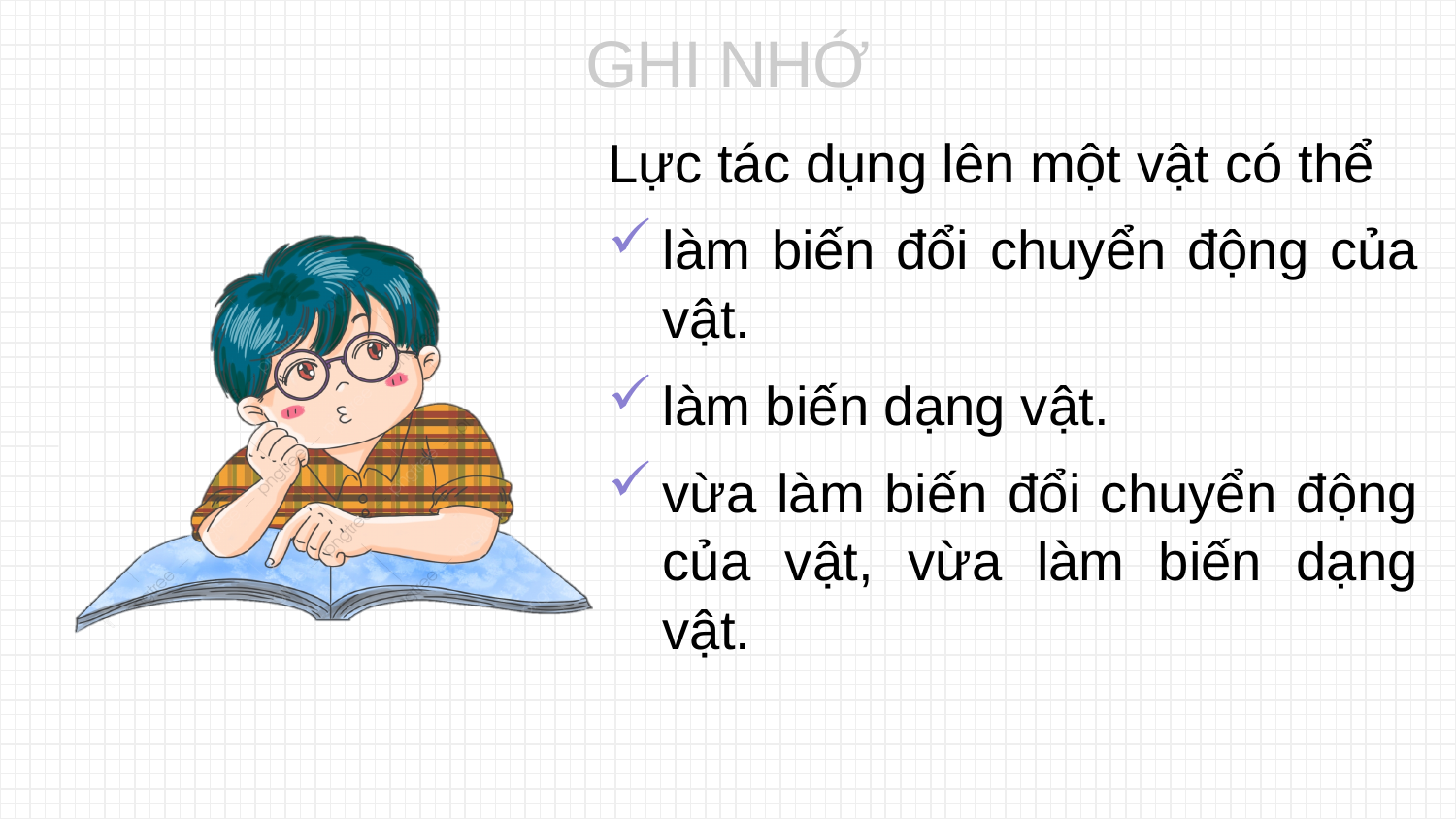

GHI NHỚ
Lực tác dụng lên một vật có thể
làm biến đổi chuyển động của vật.
làm biến dạng vật.
vừa làm biến đổi chuyển động của vật, vừa làm biến dạng vật.